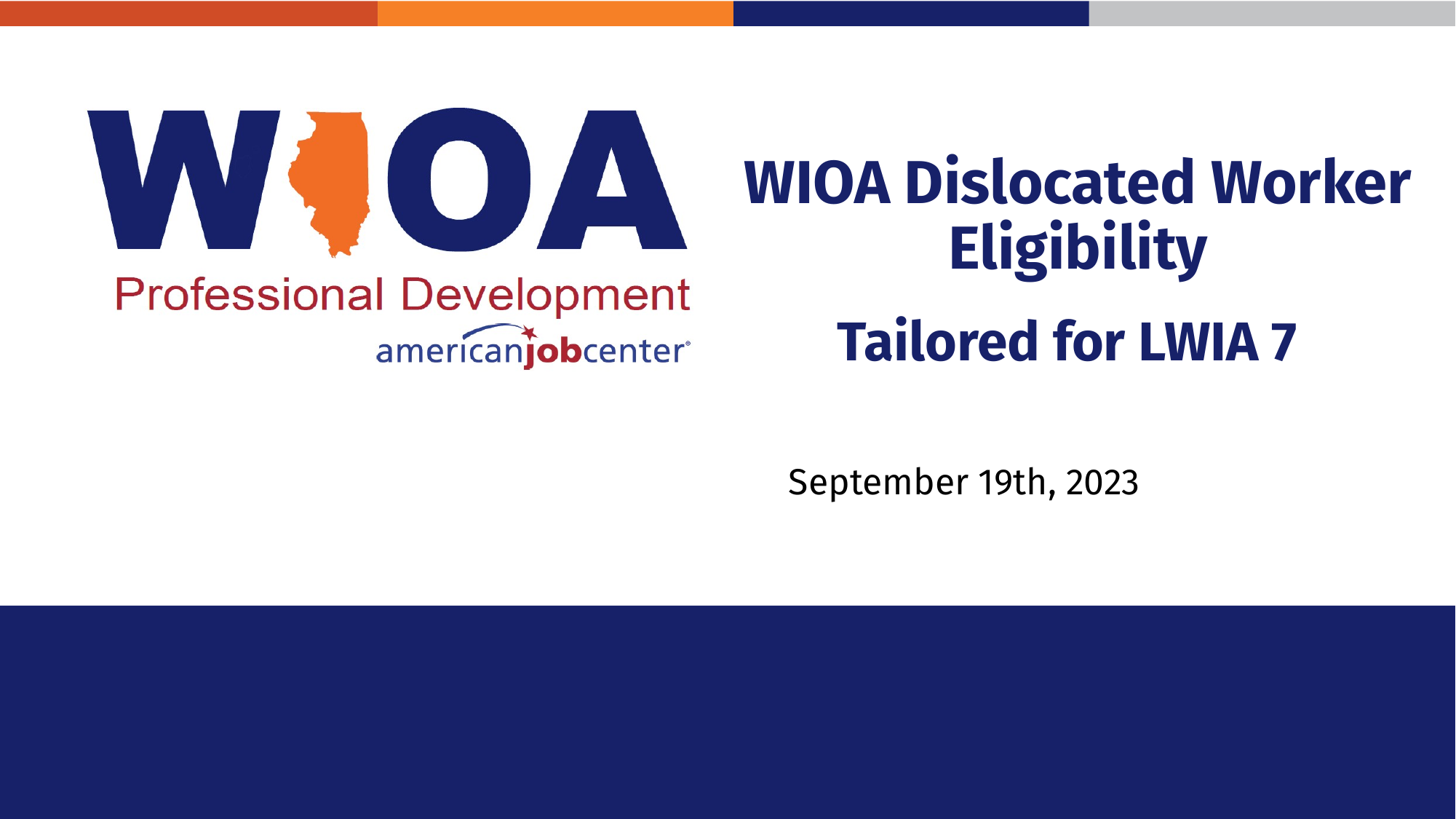

# WIOA Dislocated Worker Eligibility Tailored for LWIA 7
September 19th, 2023